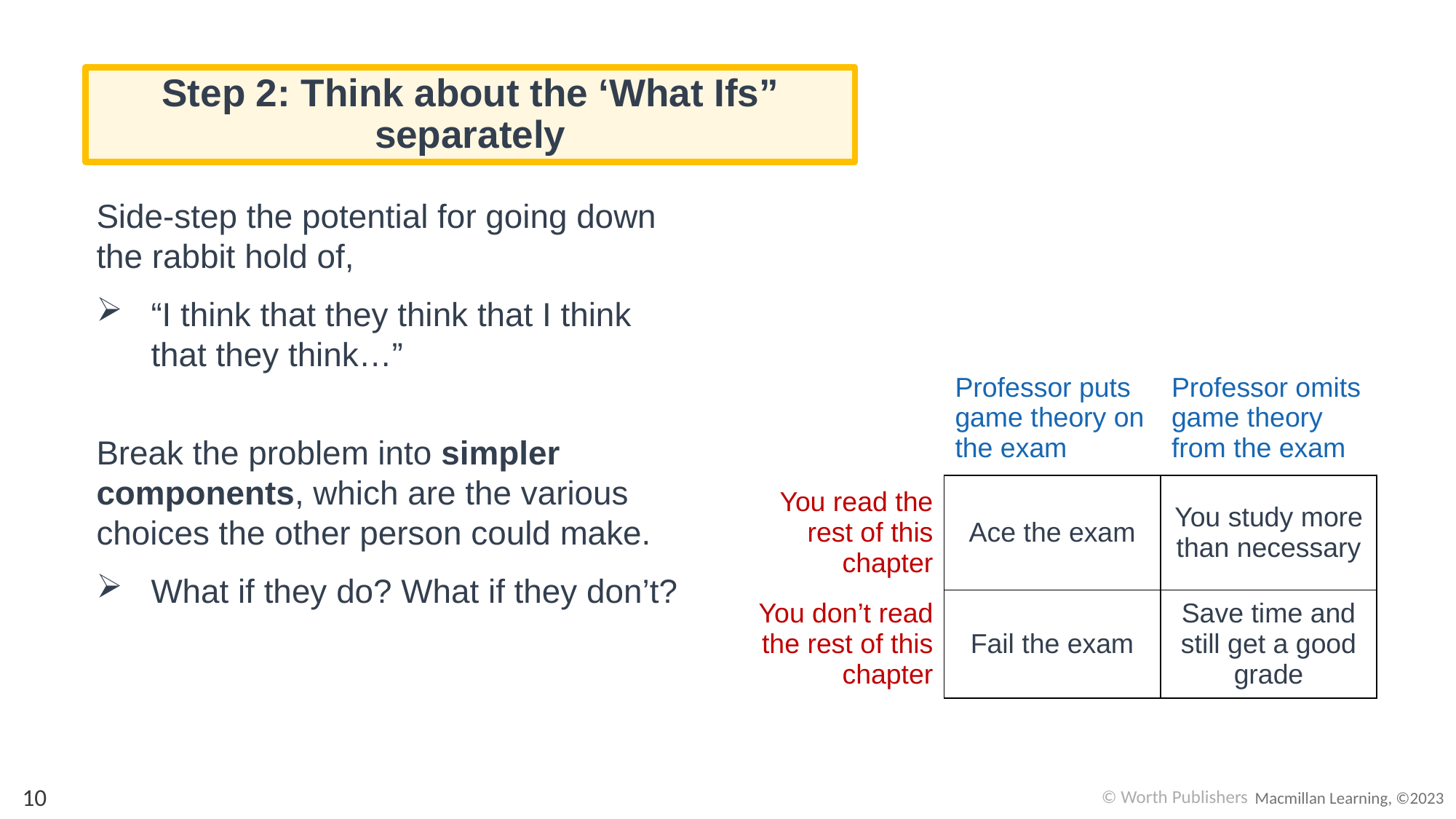

# Step 2: Think about the ‘What Ifs” separately
Side-step the potential for going down the rabbit hold of,
“I think that they think that I think that they think…”

Break the problem into simpler components, which are the various choices the other person could make.
What if they do? What if they don’t?

|  | Professor puts game theory on the exam | Professor omits game theory from the exam |
| --- | --- | --- |
| You read the rest of this chapter | Ace the exam | You study more than necessary |
| You don’t read the rest of this chapter | Fail the exam | Save time and still get a good grade |
10
© Worth Publishers